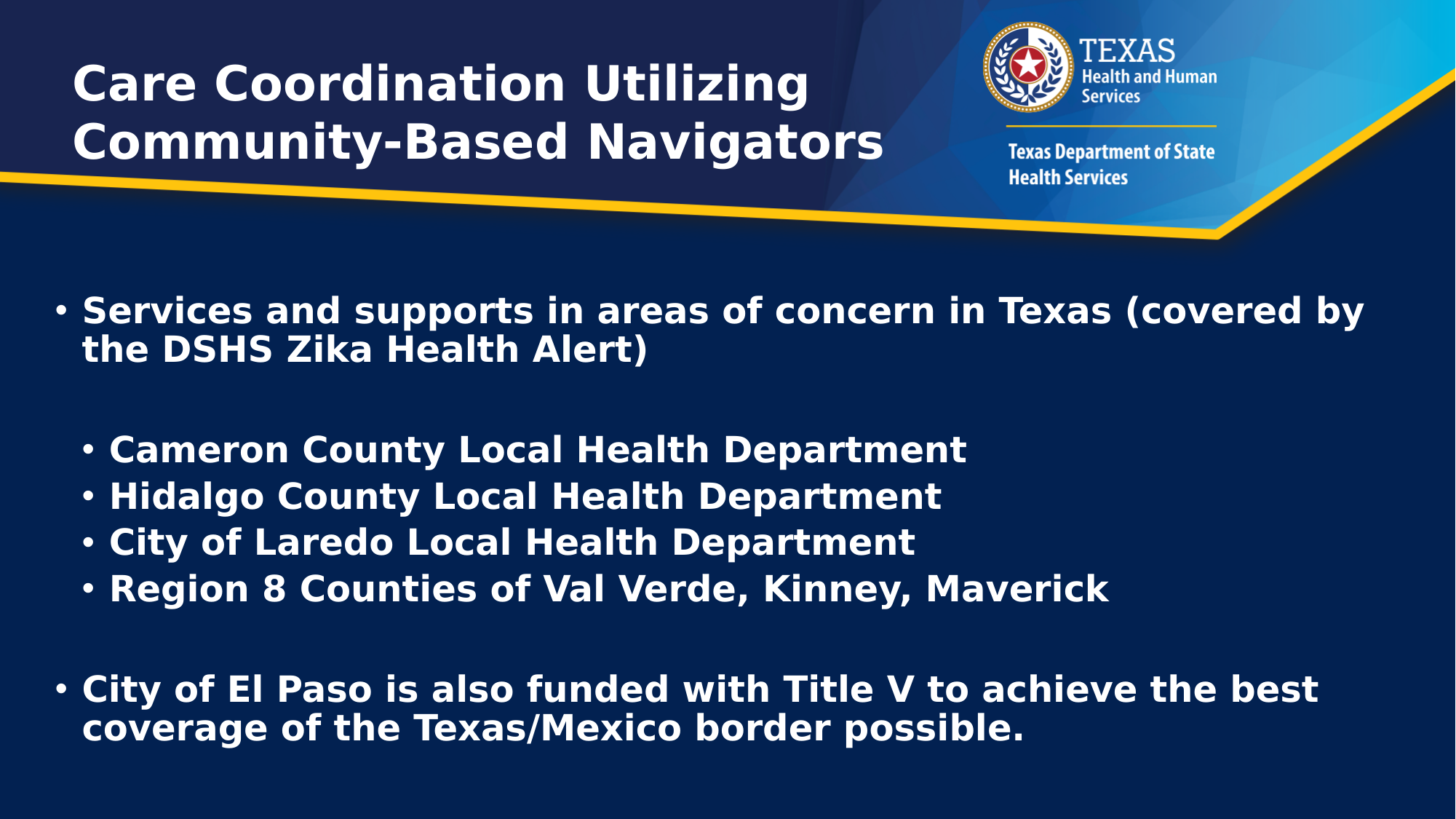

Care Coordination Utilizing Community-Based Navigators
Services and supports in areas of concern in Texas (covered by the DSHS Zika Health Alert)

Cameron County Local Health Department
Hidalgo County Local Health Department
City of Laredo Local Health Department
Region 8 Counties of Val Verde, Kinney, Maverick

City of El Paso is also funded with Title V to achieve the best coverage of the Texas/Mexico border possible.